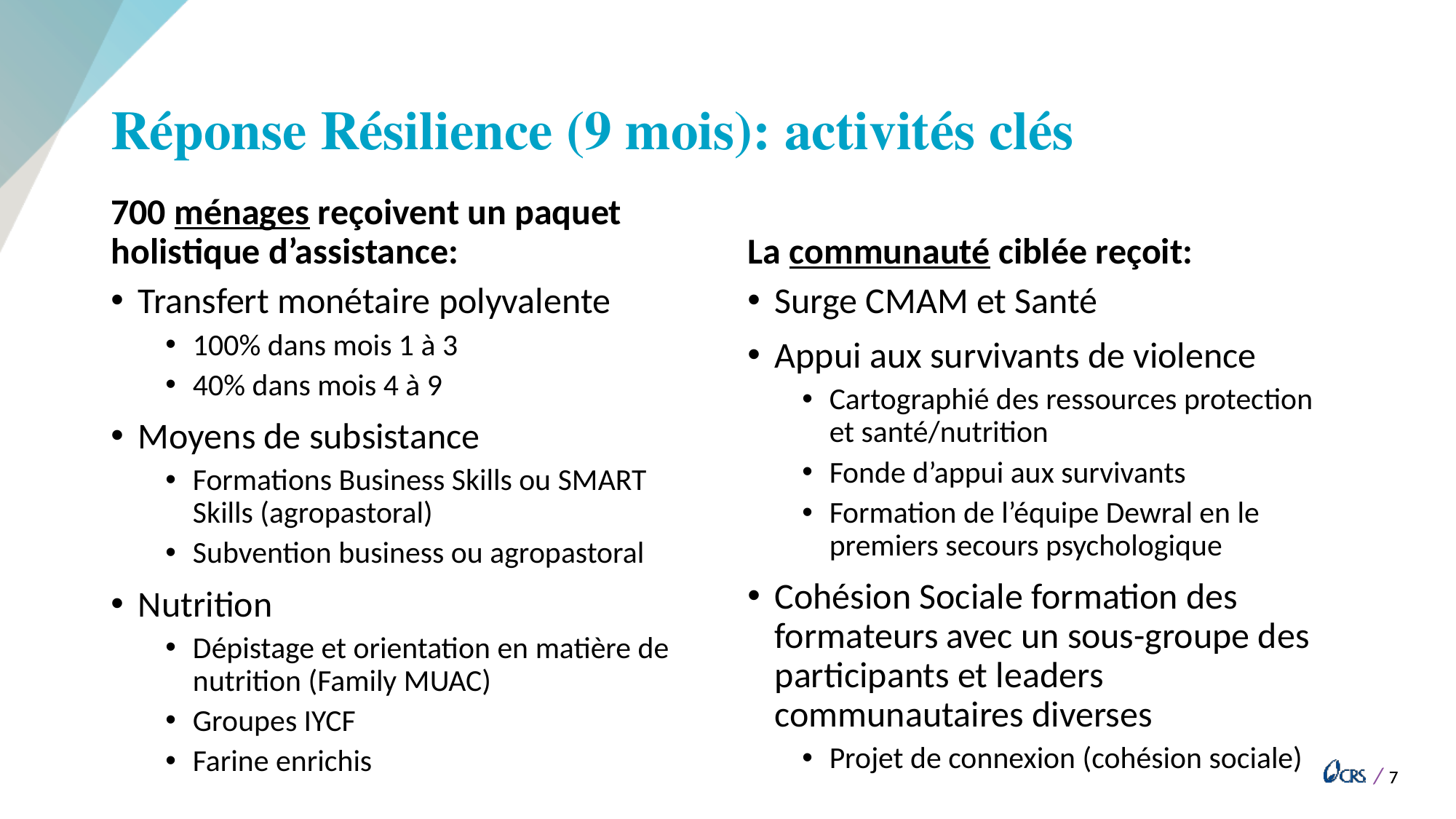

# Réponse Résilience (9 mois): activités clés
700 ménages reçoivent un paquet holistique d’assistance:
La communauté ciblée reçoit:
Transfert monétaire polyvalente
100% dans mois 1 à 3
40% dans mois 4 à 9
Moyens de subsistance
Formations Business Skills ou SMART Skills (agropastoral)
Subvention business ou agropastoral
Nutrition
Dépistage et orientation en matière de nutrition (Family MUAC)
Groupes IYCF
Farine enrichis

Surge CMAM et Santé
Appui aux survivants de violence
Cartographié des ressources protection et santé/nutrition
Fonde d’appui aux survivants
Formation de l’équipe Dewral en le premiers secours psychologique
Cohésion Sociale formation des formateurs avec un sous-groupe des participants et leaders communautaires diverses
Projet de connexion (cohésion sociale)